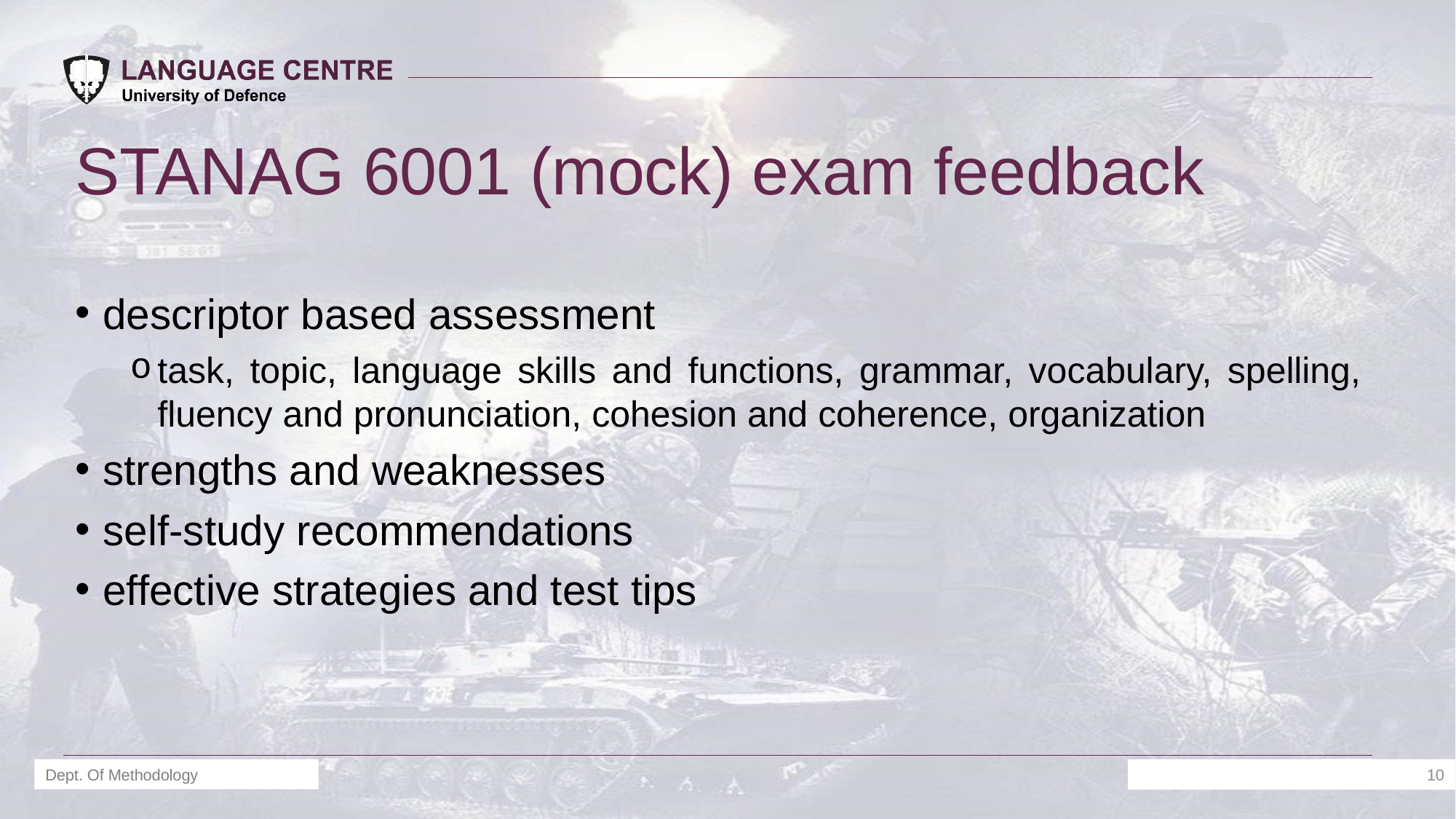

# STANAG 6001 (mock) exam feedback

descriptor based assessment
task, topic, language skills and functions, grammar, vocabulary, spelling, fluency and pronunciation, cohesion and coherence, organization
strengths and weaknesses
self-study recommendations
effective strategies and test tips

Dept. Of Methodology
10